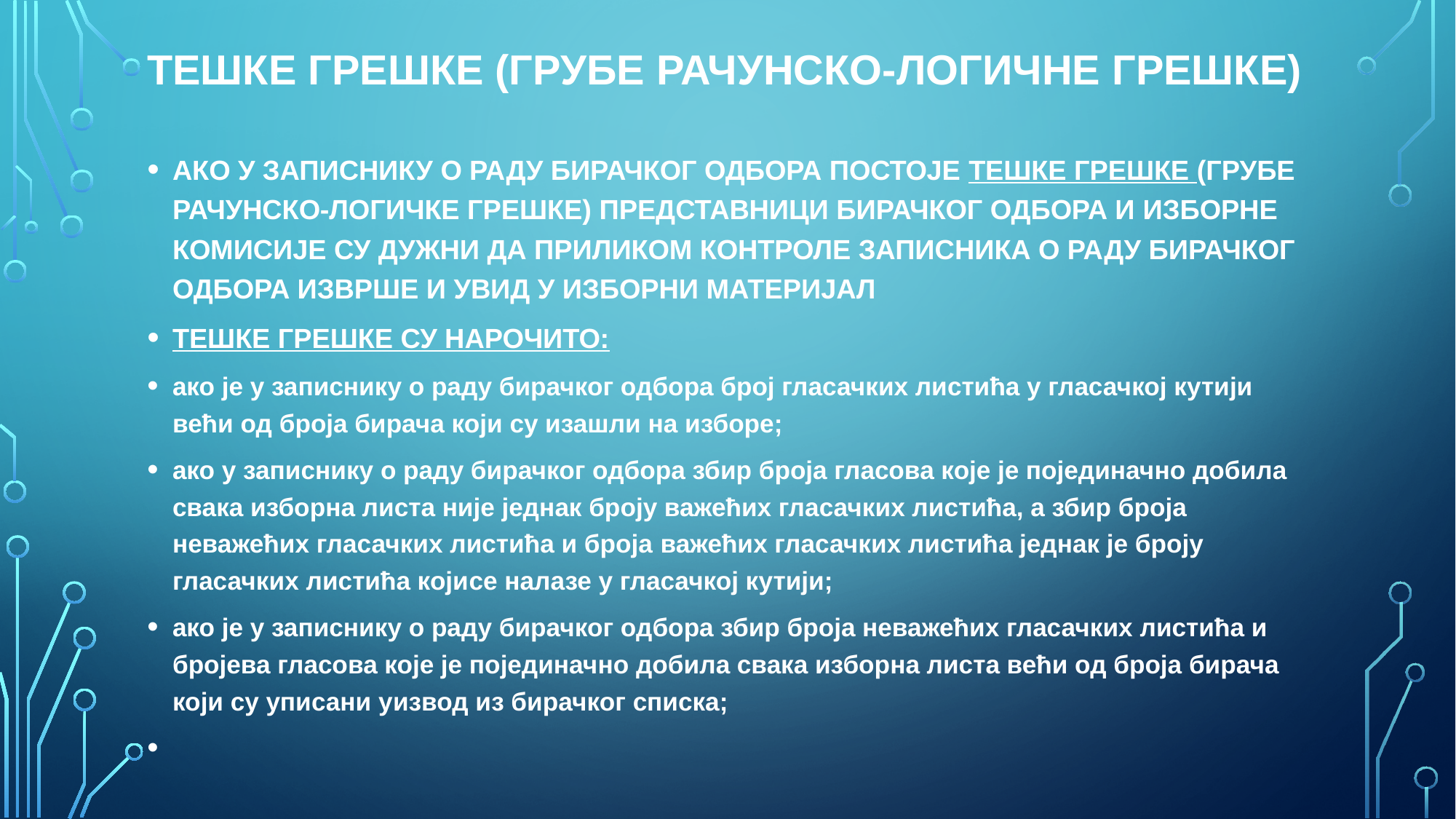

# Тешке грешке (грубе рачунско-логичне грешке)
АКО У ЗАПИСНИКУ О РАДУ БИРАЧКОГ ОДБОРА ПОСТОЈЕ ТЕШКЕ ГРЕШКЕ (ГРУБЕ РАЧУНСКО-ЛОГИЧКЕ ГРЕШКЕ) ПРЕДСТАВНИЦИ БИРАЧКОГ ОДБОРА И ИЗБОРНЕ КОМИСИЈЕ СУ ДУЖНИ ДА ПРИЛИКОМ КОНТРОЛЕ ЗАПИСНИКА О РАДУ БИРАЧКОГ ОДБОРА ИЗВРШЕ И УВИД У ИЗБОРНИ МАТЕРИЈАЛ
ТЕШКЕ ГРЕШКЕ СУ НАРОЧИТО:
ако је у записнику о раду бирачког одбора број гласачких листића у гласачкој кутији већи од броја бирача који су изашли на изборе;
ако у записнику о раду бирачког одбора збир броја гласова које је појединачно добила свака изборна листа није једнак броју важећих гласачких листића, а збир броја неважећих гласачких листића и броја важећих гласачких листића једнак је броју гласачких листића којисе налазе у гласачкој кутији;
ако је у записнику о раду бирачког одбора збир броја неважећих гласачких листића и бројева гласова које је појединачно добила свака изборна листа већи од броја бирача који су уписани уизвод из бирачког списка;